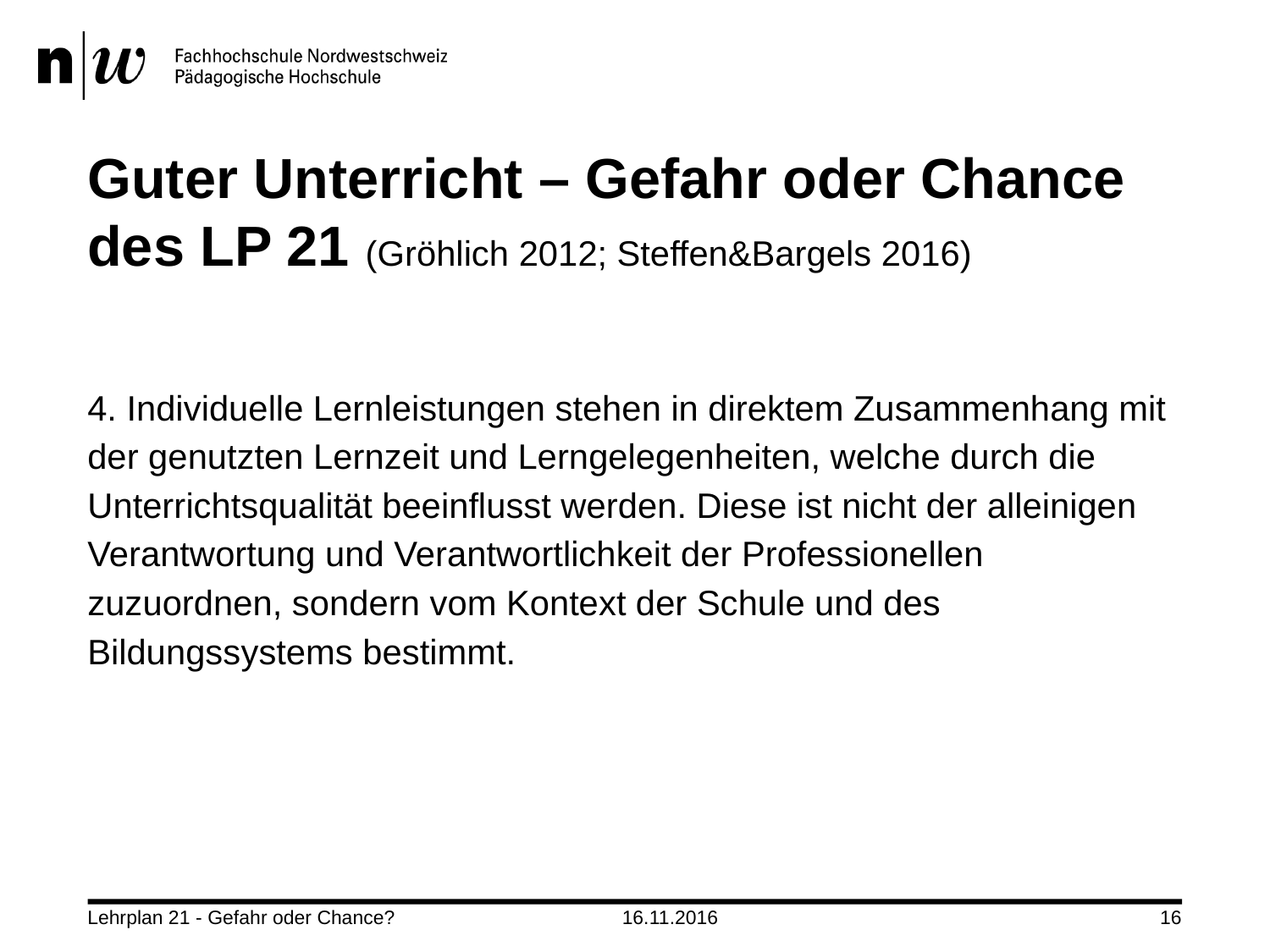

# Guter Unterricht – Gefahr oder Chance des LP 21 (Gröhlich 2012; Steffen&Bargels 2016)

4. Individuelle Lernleistungen stehen in direktem Zusammenhang mit der genutzten Lernzeit und Lerngelegenheiten, welche durch die Unterrichtsqualität beeinflusst werden. Diese ist nicht der alleinigen Verantwortung und Verantwortlichkeit der Professionellen zuzuordnen, sondern vom Kontext der Schule und des Bildungssystems bestimmt.

Lehrplan 21 - Gefahr oder Chance?
16.11.2016
16